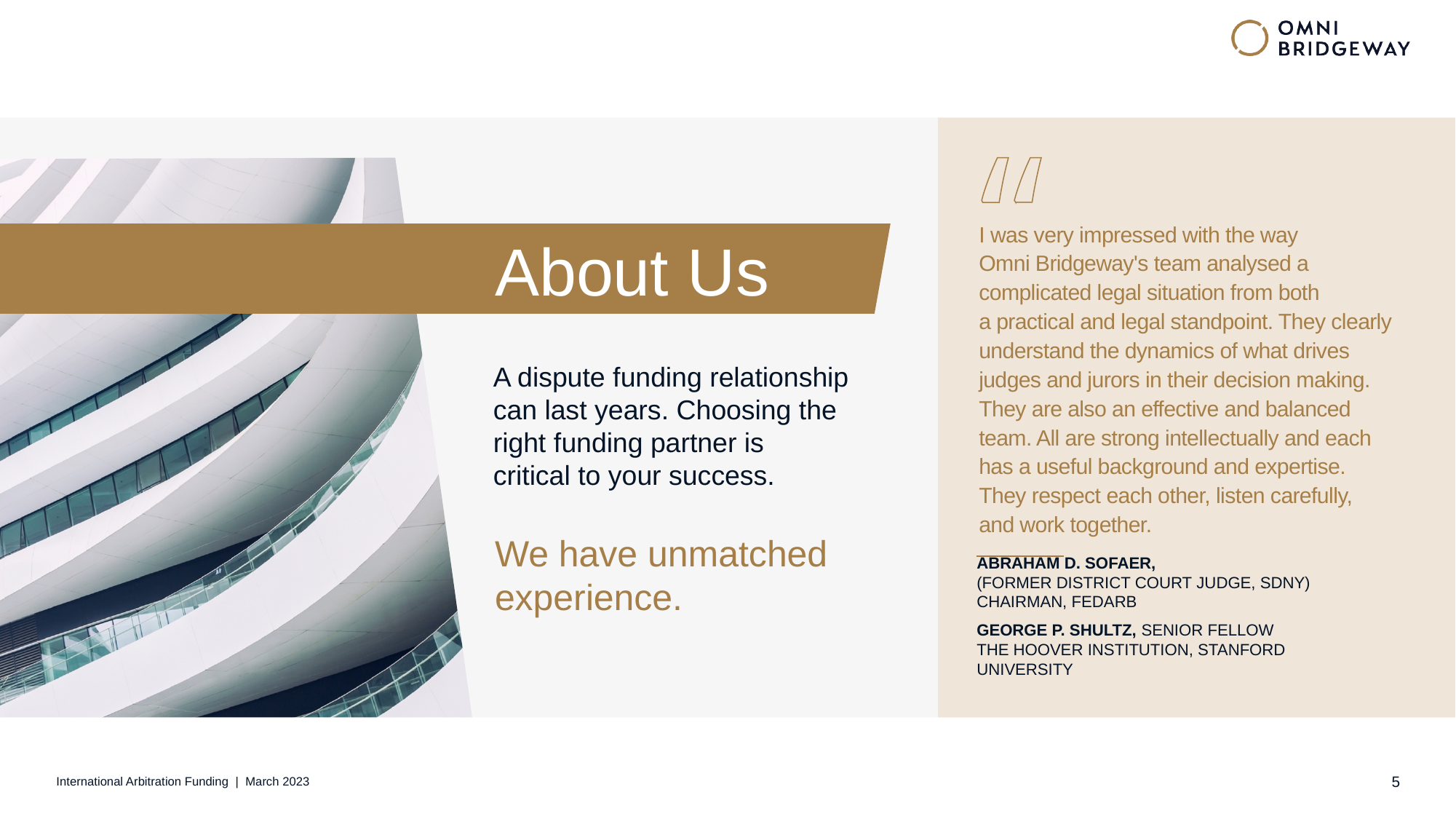

I was very impressed with the way
Omni Bridgeway's team analysed a complicated legal situation from both
a practical and legal standpoint. They clearly understand the dynamics of what drives judges and jurors in their decision making. They are also an effective and balanced team. All are strong intellectually and each has a useful background and expertise.
They respect each other, listen carefully,
and work together.

About Us
A dispute funding relationship can last years. Choosing the right funding partner is
critical to your success.
We have unmatched experience.
ABRAHAM D. SOFAER,
(FORMER DISTRICT COURT JUDGE, SDNY)
CHAIRMAN, FEDARB
GEORGE P. SHULTZ, SENIOR FELLOW
THE HOOVER INSTITUTION, STANFORD UNIVERSITY
International Arbitration Funding  |  March 2023
5